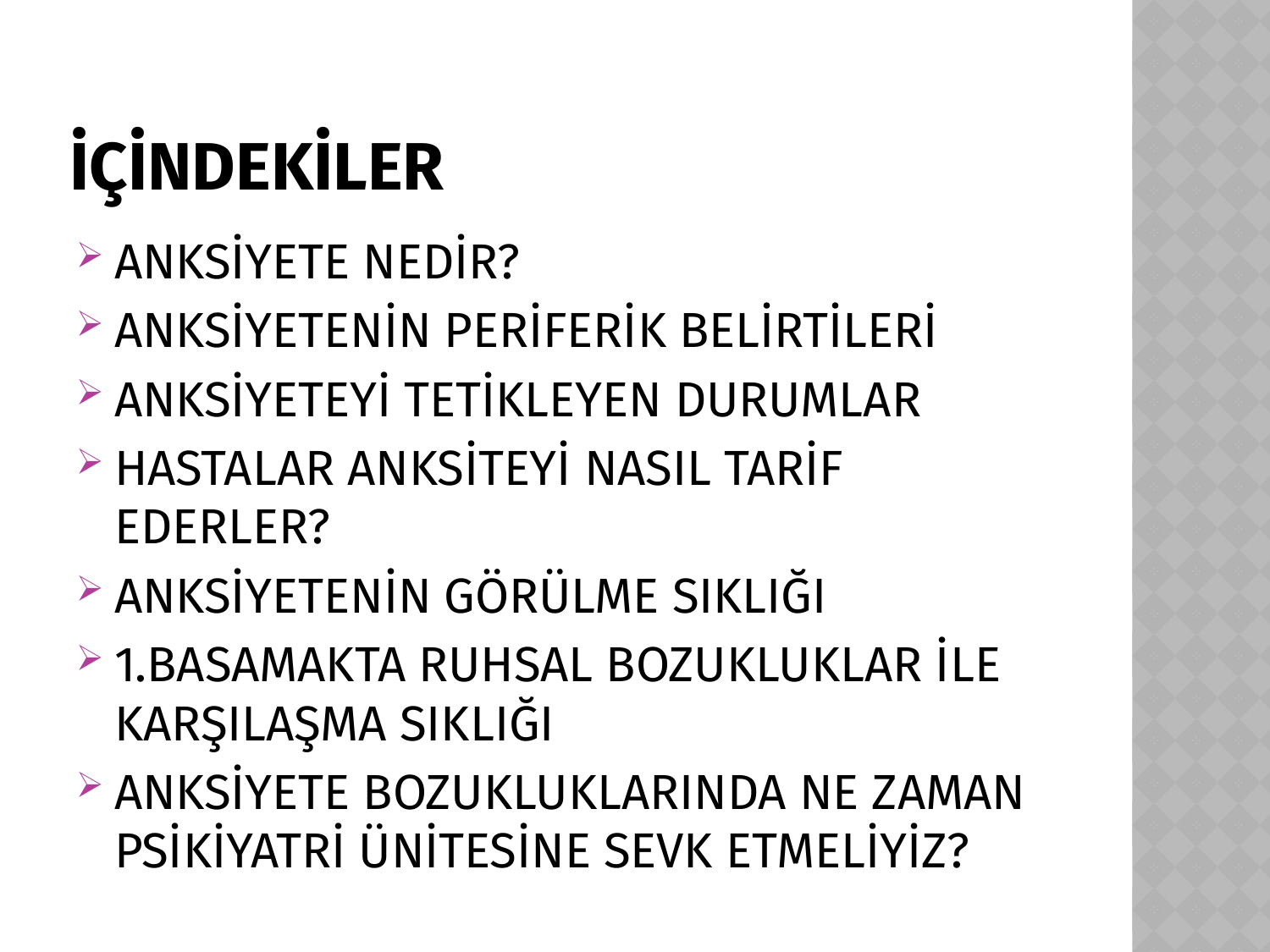

# İÇİNDEKİLER
ANKSİYETE NEDİR?
ANKSİYETENİN PERİFERİK BELİRTİLERİ
ANKSİYETEYİ TETİKLEYEN DURUMLAR
HASTALAR ANKSİTEYİ NASIL TARİF EDERLER?
ANKSİYETENİN GÖRÜLME SIKLIĞI
1.BASAMAKTA RUHSAL BOZUKLUKLAR İLE KARŞILAŞMA SIKLIĞI
ANKSİYETE BOZUKLUKLARINDA NE ZAMAN PSİKİYATRİ ÜNİTESİNE SEVK ETMELİYİZ?